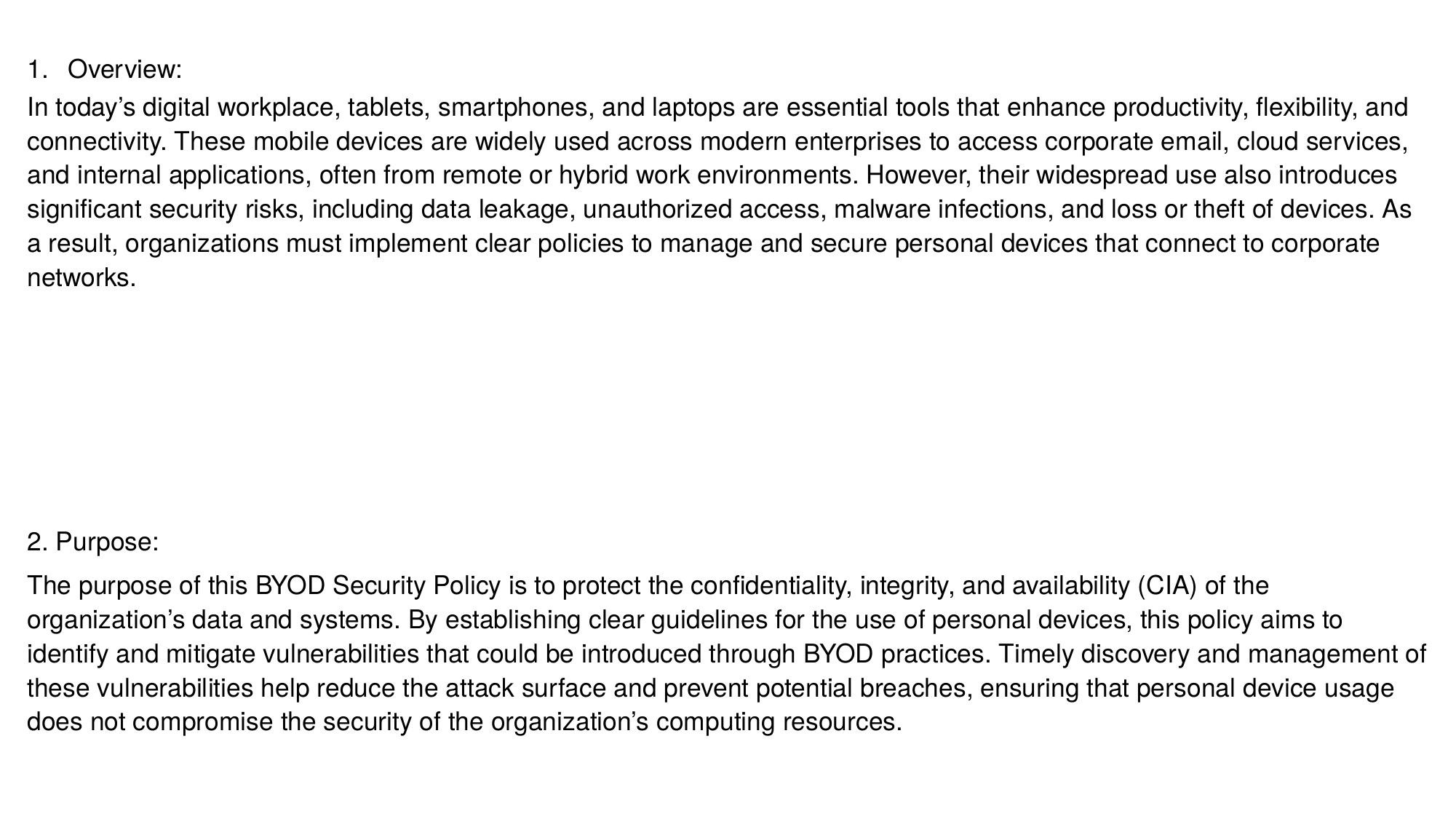

Overview:
In today’s digital workplace, tablets, smartphones, and laptops are essential tools that enhance productivity, flexibility, and connectivity. These mobile devices are widely used across modern enterprises to access corporate email, cloud services, and internal applications, often from remote or hybrid work environments. However, their widespread use also introduces significant security risks, including data leakage, unauthorized access, malware infections, and loss or theft of devices. As a result, organizations must implement clear policies to manage and secure personal devices that connect to corporate networks.

2. Purpose:
The purpose of this BYOD Security Policy is to protect the confidentiality, integrity, and availability (CIA) of the organization’s data and systems. By establishing clear guidelines for the use of personal devices, this policy aims to identify and mitigate vulnerabilities that could be introduced through BYOD practices. Timely discovery and management of these vulnerabilities help reduce the attack surface and prevent potential breaches, ensuring that personal device usage does not compromise the security of the organization’s computing resources.